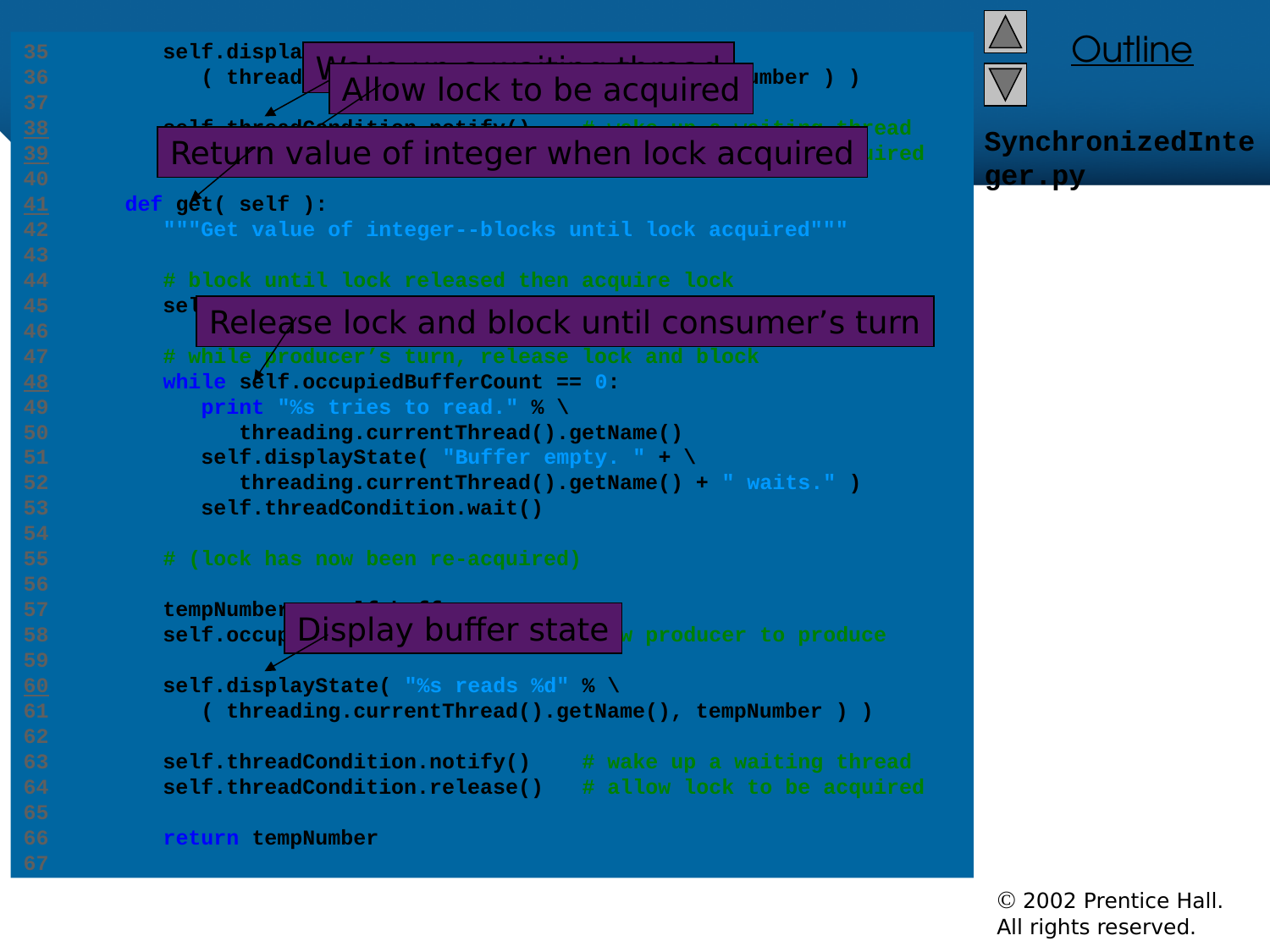

35         self.displayState( "%s writes %d" % \
36            ( threading.currentThread().getName(), newNumber ) )
37
38         self.threadCondition.notify()    # wake up a waiting thread
39         self.threadCondition.release()   # allow lock to be acquired
40
41      def get( self ):
42         """Get value of integer--blocks until lock acquired"""
43
44         # block until lock released then acquire lock
45         self.threadCondition.acquire()
46
47         # while producer’s turn, release lock and block
48         while self.occupiedBufferCount == 0:
49            print "%s tries to read." % \
50               threading.currentThread().getName()
51            self.displayState( "Buffer empty. " + \
52               threading.currentThread().getName() + " waits." )
53            self.threadCondition.wait()
54
55         # (lock has now been re-acquired)
56
57         tempNumber = self.buffer
58         self.occupiedBufferCount -= 1 # allow producer to produce
59
60         self.displayState( "%s reads %d" % \
61            ( threading.currentThread().getName(), tempNumber ) )
62
63         self.threadCondition.notify()    # wake up a waiting thread
64         self.threadCondition.release()   # allow lock to be acquired
65
66         return tempNumber
67
Wake up a waiting thread

Allow lock to be acquired

# SynchronizedInteger.py
Return value of integer when lock acquired

Release lock and block until consumer’s turn

Display buffer state